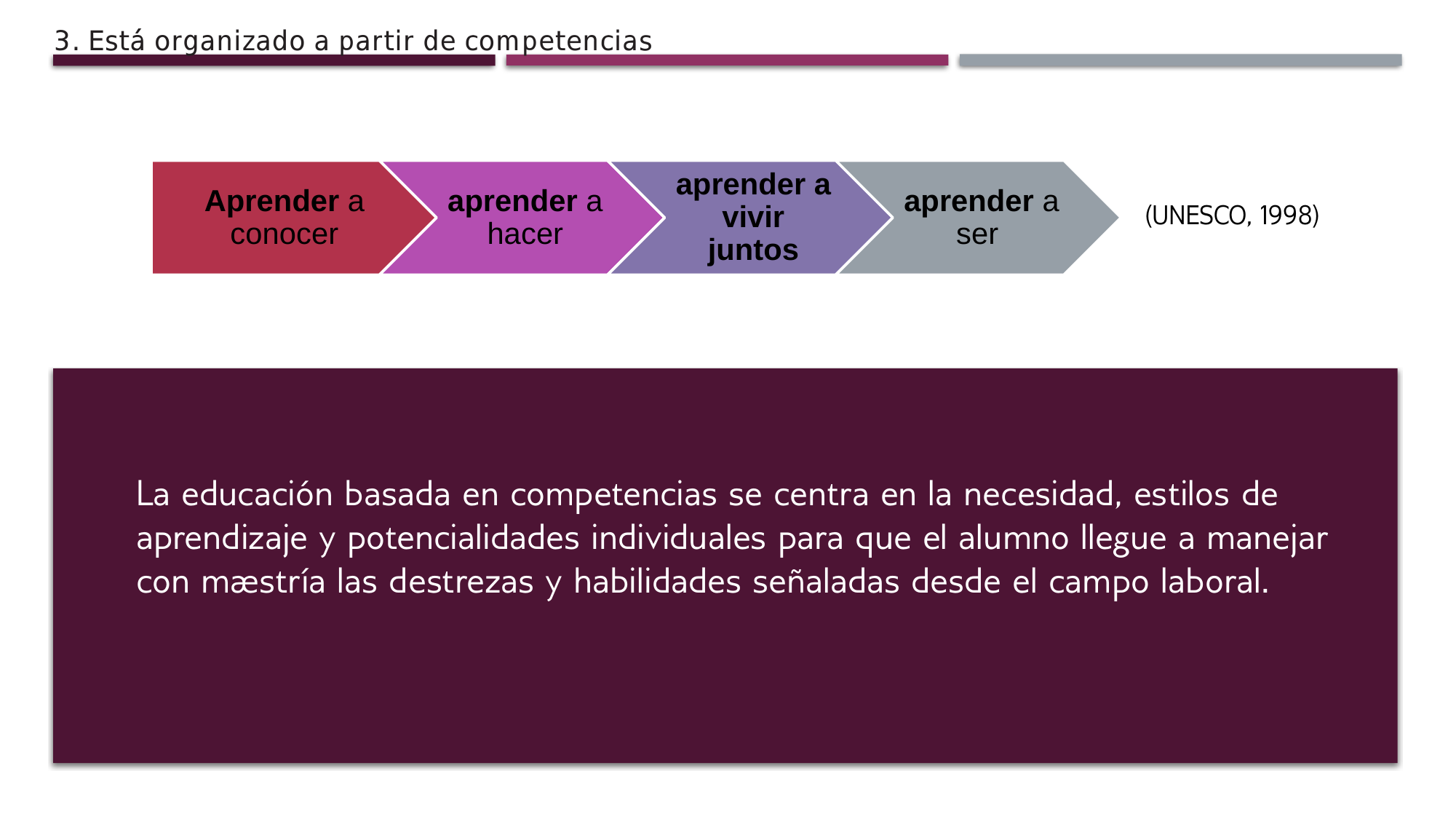

Aprender a conocer
aprender a hacer
aprender a vivir juntos
aprender a ser
3. Está organizado a partir de competencias
(UNESCO, 1998)
La educación basada en competencias se centra en la necesidad, estilos de aprendizaje y potencialidades individuales para que el alumno llegue a manejar con maestría las destrezas y habilidades señaladas desde el campo laboral.